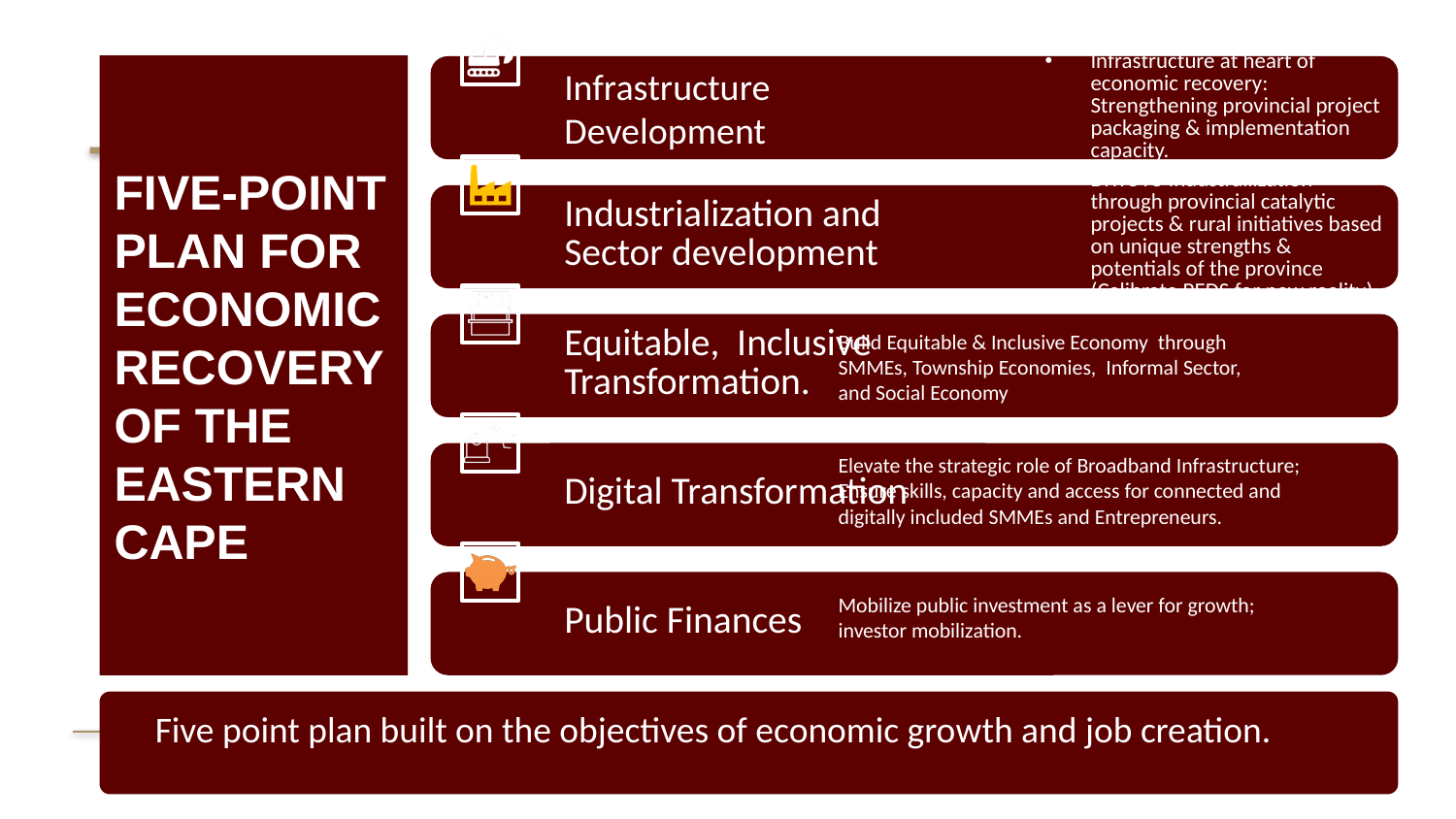

# FIVE-POINT PLAN FOR ECONOMIC RECOVERY OF THE EASTERN CAPE
Infrastructure Development
Industrialization and Sector development
Digital Transformation
Public Finances
Infrastructure at heart of economic recovery: Strengthening provincial project packaging & implementation capacity.
Drive re-industrailization through provincial catalytic projects & rural initiatives based on unique strengths & potentials of the province (Calibrate PEDS for new reality).
Build Equitable & Inclusive Economy  through SMMEs, Township Economies,  Informal Sector, and Social Economy
Elevate the strategic role of Broadband Infrastructure; Ensure skills, capacity and access for connected and digitally included SMMEs and Entrepreneurs.
Mobilize public investment as a lever for growth; investor mobilization.

Five point plan built on the objectives of economic growth and job creation.